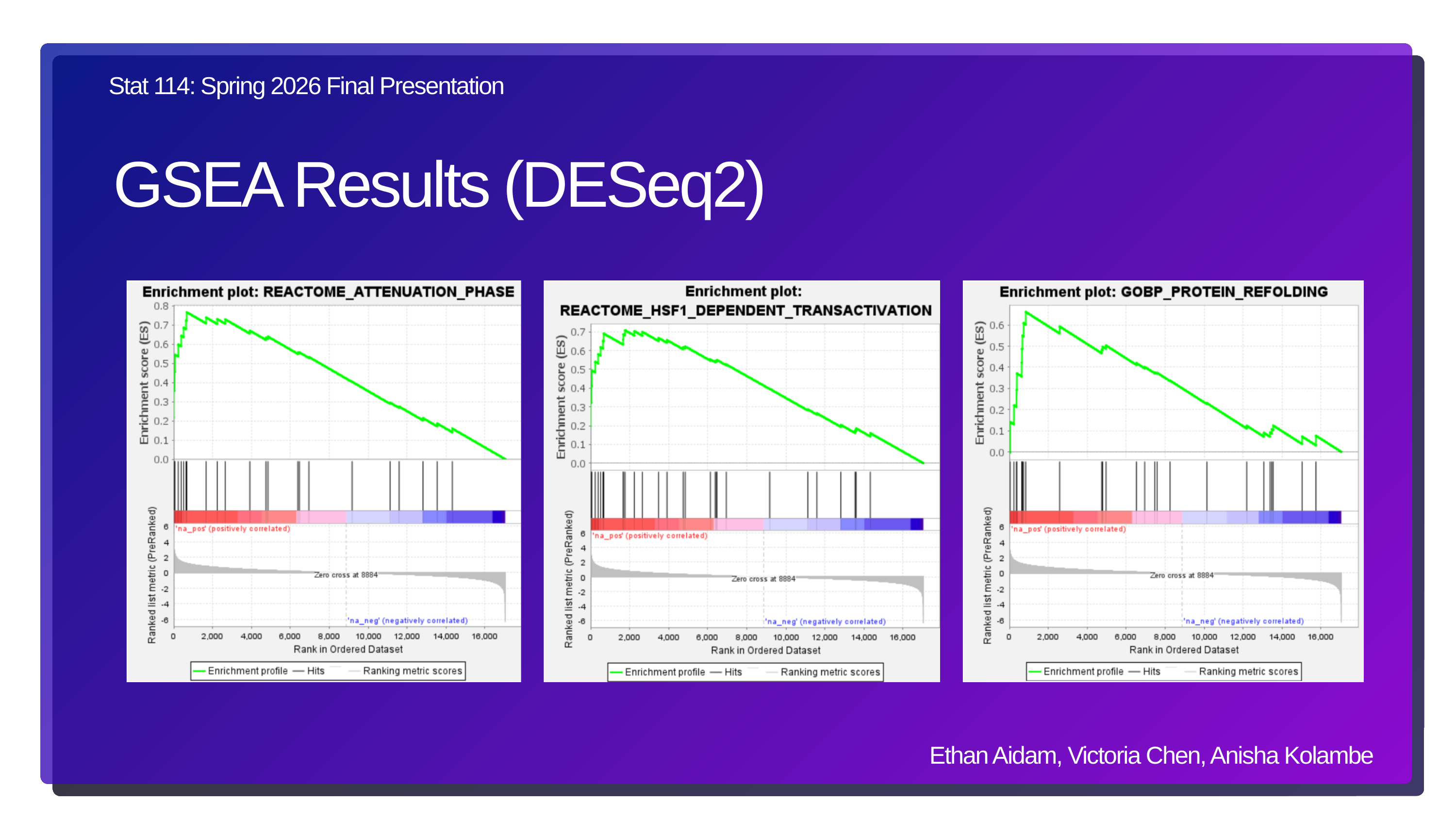

Stat 114: Spring 2026 Final Presentation
Ethan Aidam, Victoria Chen, Anisha Kolambe
GSEA Results (DESeq2)